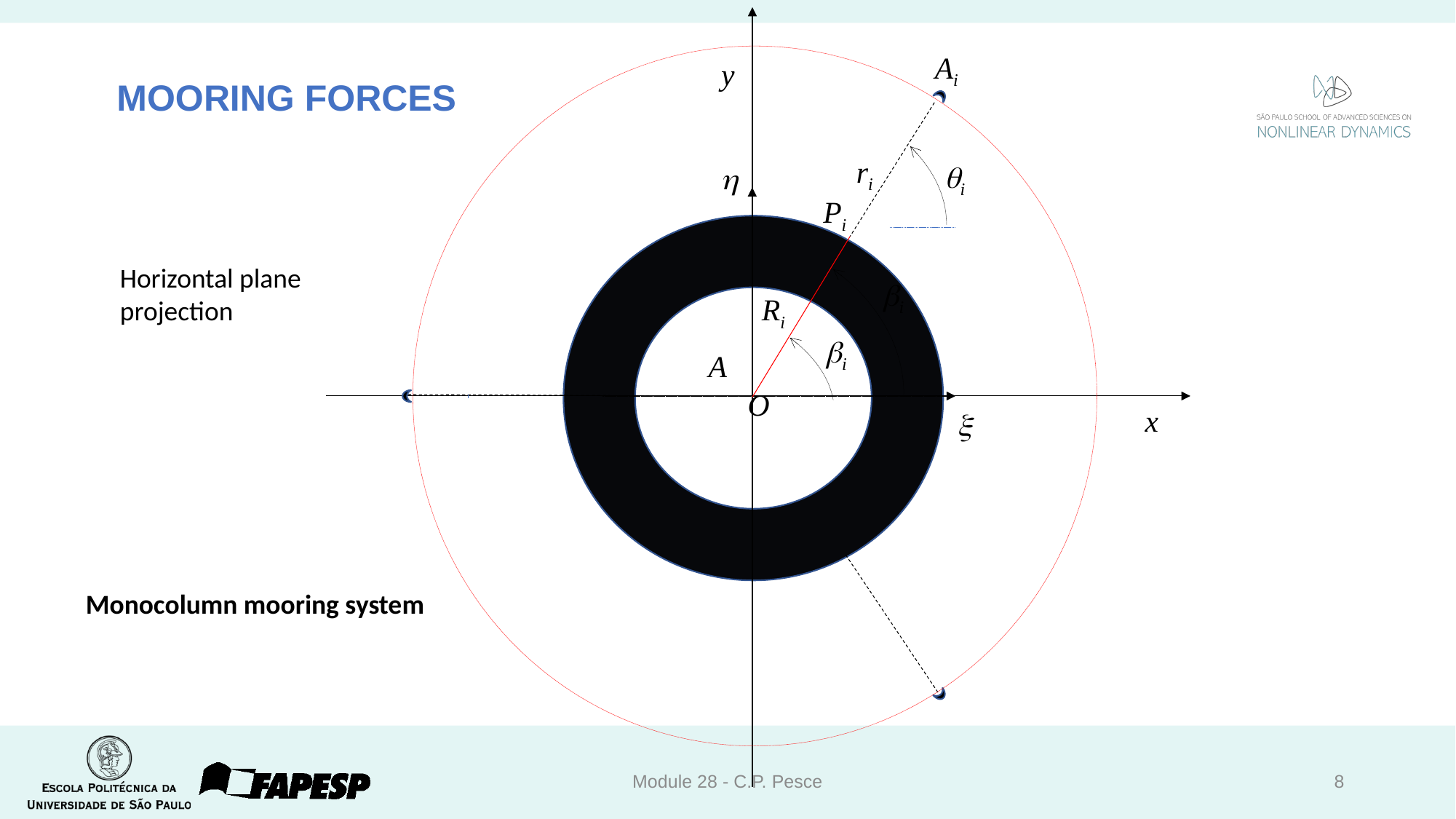

Ai

y

ri
θi
η
βi
A
O
ξ
Pi

x

# Mooring forces
Horizontal plane projection

Ri
βi
Monocolumn mooring system
Module 28 - C.P. Pesce
8